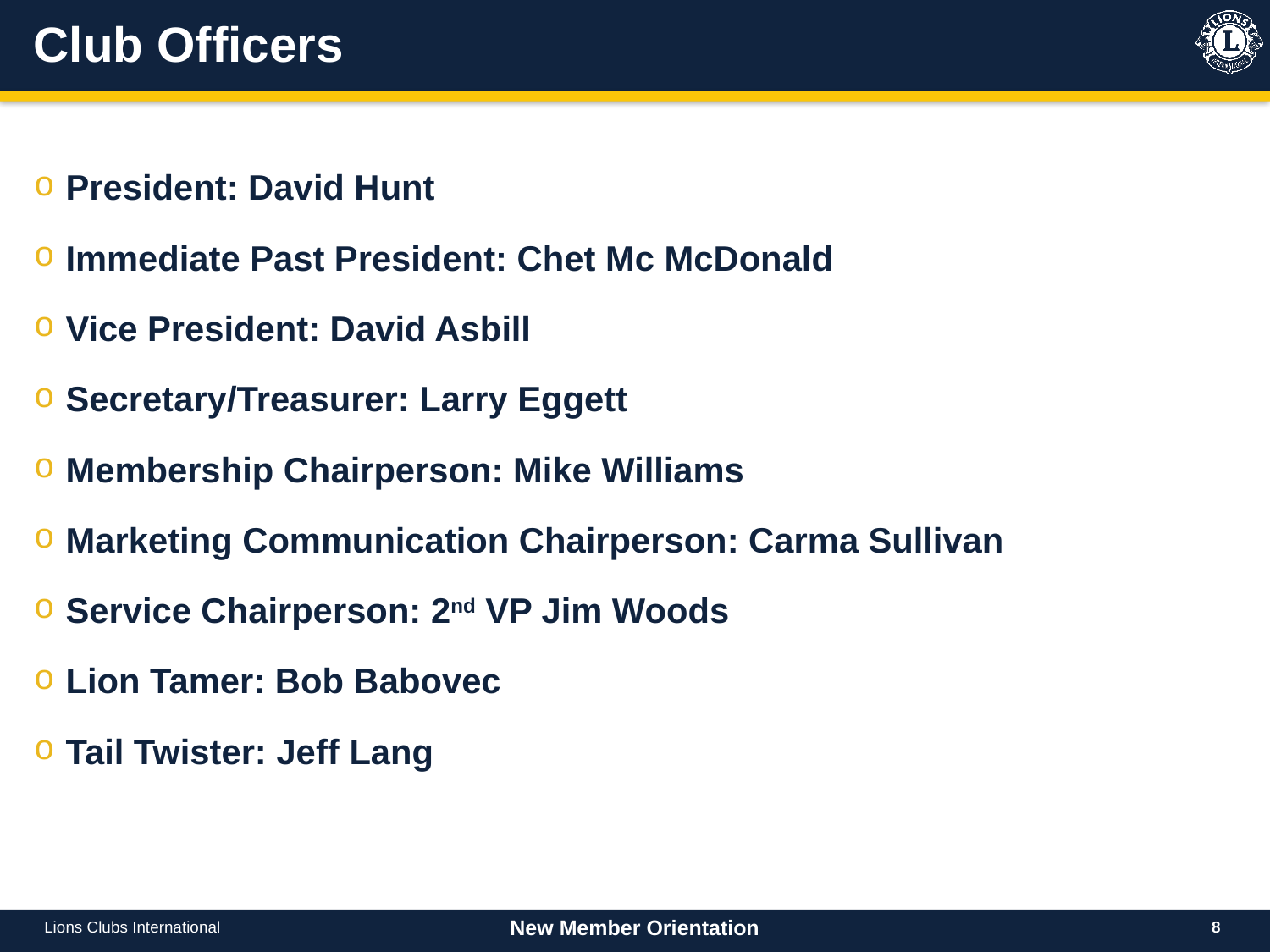

# Club Officers
President: David Hunt
Immediate Past President: Chet Mc McDonald
Vice President: David Asbill
Secretary/Treasurer: Larry Eggett
Membership Chairperson: Mike Williams
Marketing Communication Chairperson: Carma Sullivan
Service Chairperson: 2nd VP Jim Woods
Lion Tamer: Bob Babovec
Tail Twister: Jeff Lang